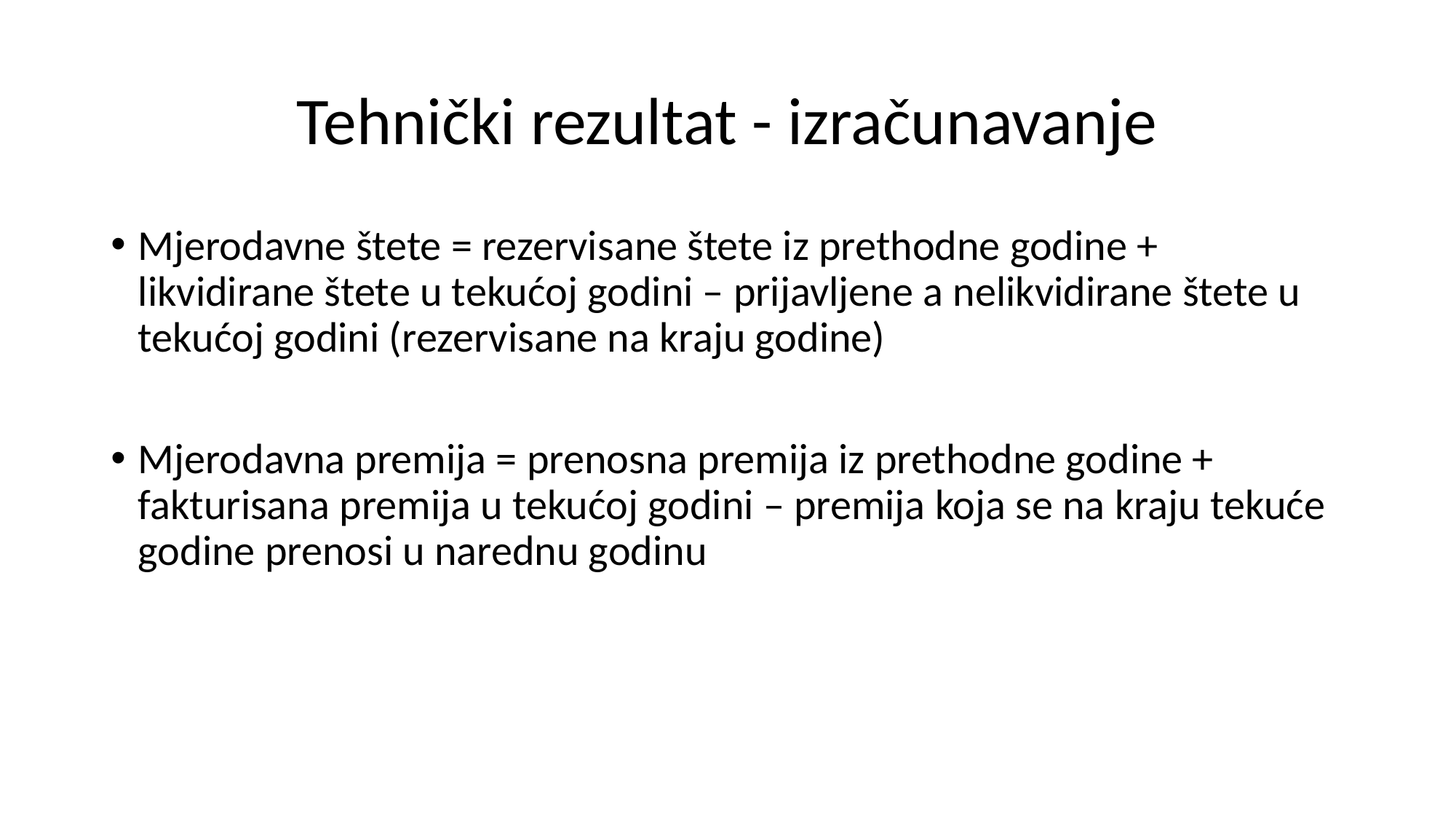

# Tehnički rezultat - izračunavanje
Mjerodavne štete = rezervisane štete iz prethodne godine + likvidirane štete u tekućoj godini – prijavljene a nelikvidirane štete u tekućoj godini (rezervisane na kraju godine)

Mjerodavna premija = prenosna premija iz prethodne godine + fakturisana premija u tekućoj godini – premija koja se na kraju tekuće godine prenosi u narednu godinu